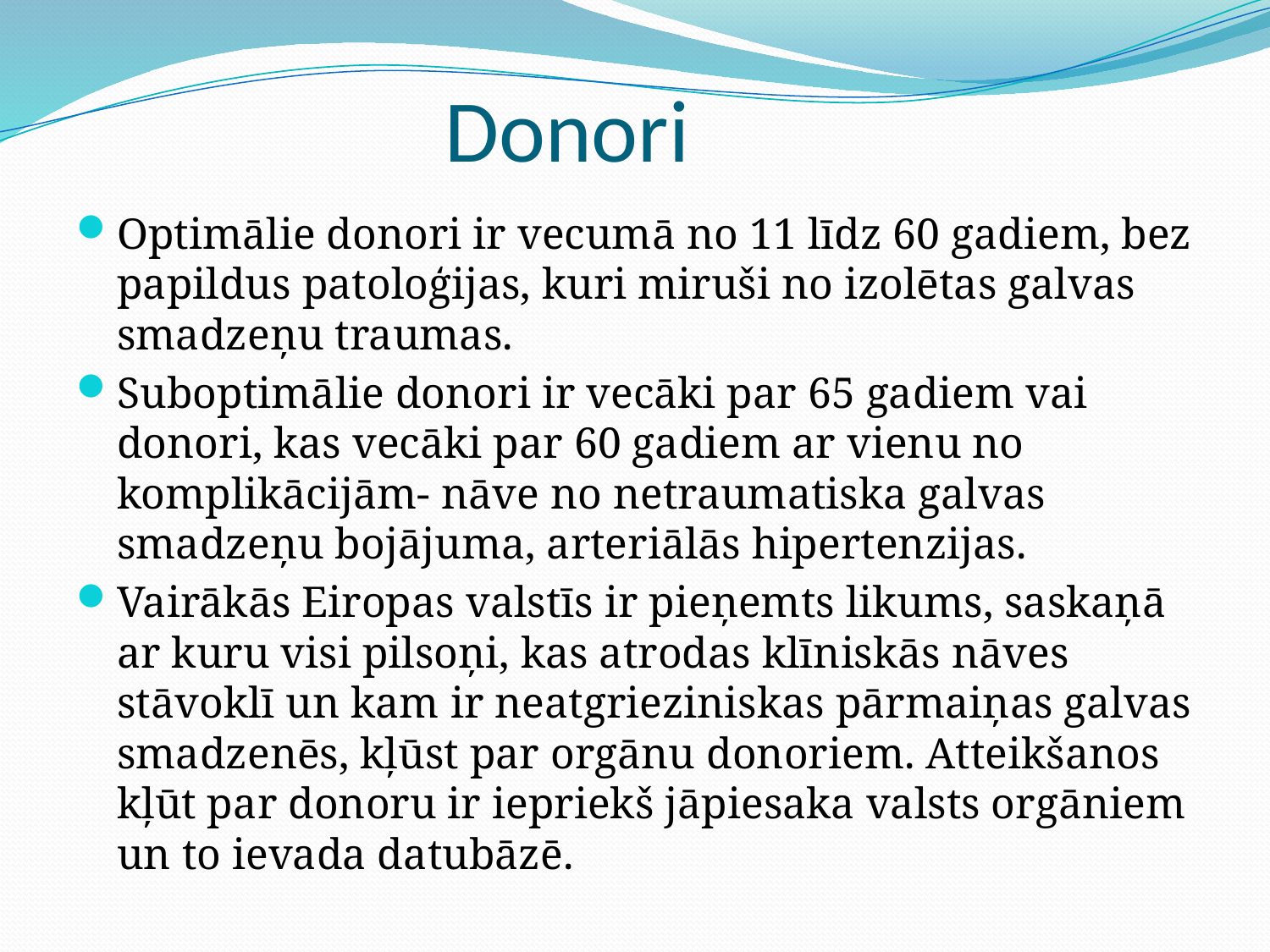

# Donori
Optimālie donori ir vecumā no 11 līdz 60 gadiem, bez papildus patoloģijas, kuri miruši no izolētas galvas smadzeņu traumas.
Suboptimālie donori ir vecāki par 65 gadiem vai donori, kas vecāki par 60 gadiem ar vienu no komplikācijām- nāve no netraumatiska galvas smadzeņu bojājuma, arteriālās hipertenzijas.
Vairākās Eiropas valstīs ir pieņemts likums, saskaņā ar kuru visi pilsoņi, kas atrodas klīniskās nāves stāvoklī un kam ir neatgrieziniskas pārmaiņas galvas smadzenēs, kļūst par orgānu donoriem. Atteikšanos kļūt par donoru ir iepriekš jāpiesaka valsts orgāniem un to ievada datubāzē.